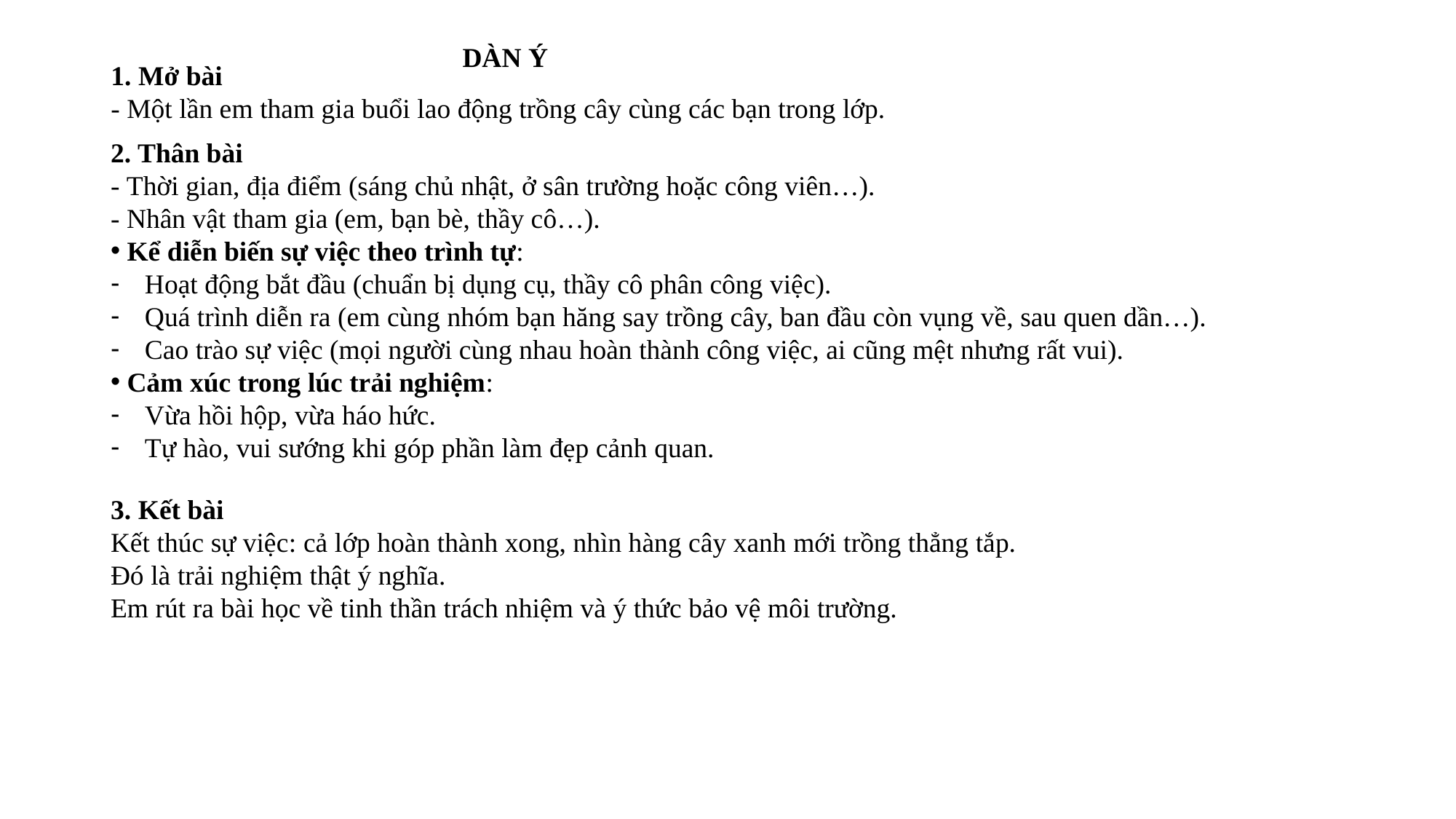

DÀN Ý
1. Mở bài
- Một lần em tham gia buổi lao động trồng cây cùng các bạn trong lớp.
2. Thân bài
- Thời gian, địa điểm (sáng chủ nhật, ở sân trường hoặc công viên…).
- Nhân vật tham gia (em, bạn bè, thầy cô…).
 Kể diễn biến sự việc theo trình tự:
Hoạt động bắt đầu (chuẩn bị dụng cụ, thầy cô phân công việc).
Quá trình diễn ra (em cùng nhóm bạn hăng say trồng cây, ban đầu còn vụng về, sau quen dần…).
Cao trào sự việc (mọi người cùng nhau hoàn thành công việc, ai cũng mệt nhưng rất vui).
 Cảm xúc trong lúc trải nghiệm:
Vừa hồi hộp, vừa háo hức.
Tự hào, vui sướng khi góp phần làm đẹp cảnh quan.
3. Kết bài
Kết thúc sự việc: cả lớp hoàn thành xong, nhìn hàng cây xanh mới trồng thẳng tắp.
Đó là trải nghiệm thật ý nghĩa.
Em rút ra bài học về tinh thần trách nhiệm và ý thức bảo vệ môi trường.